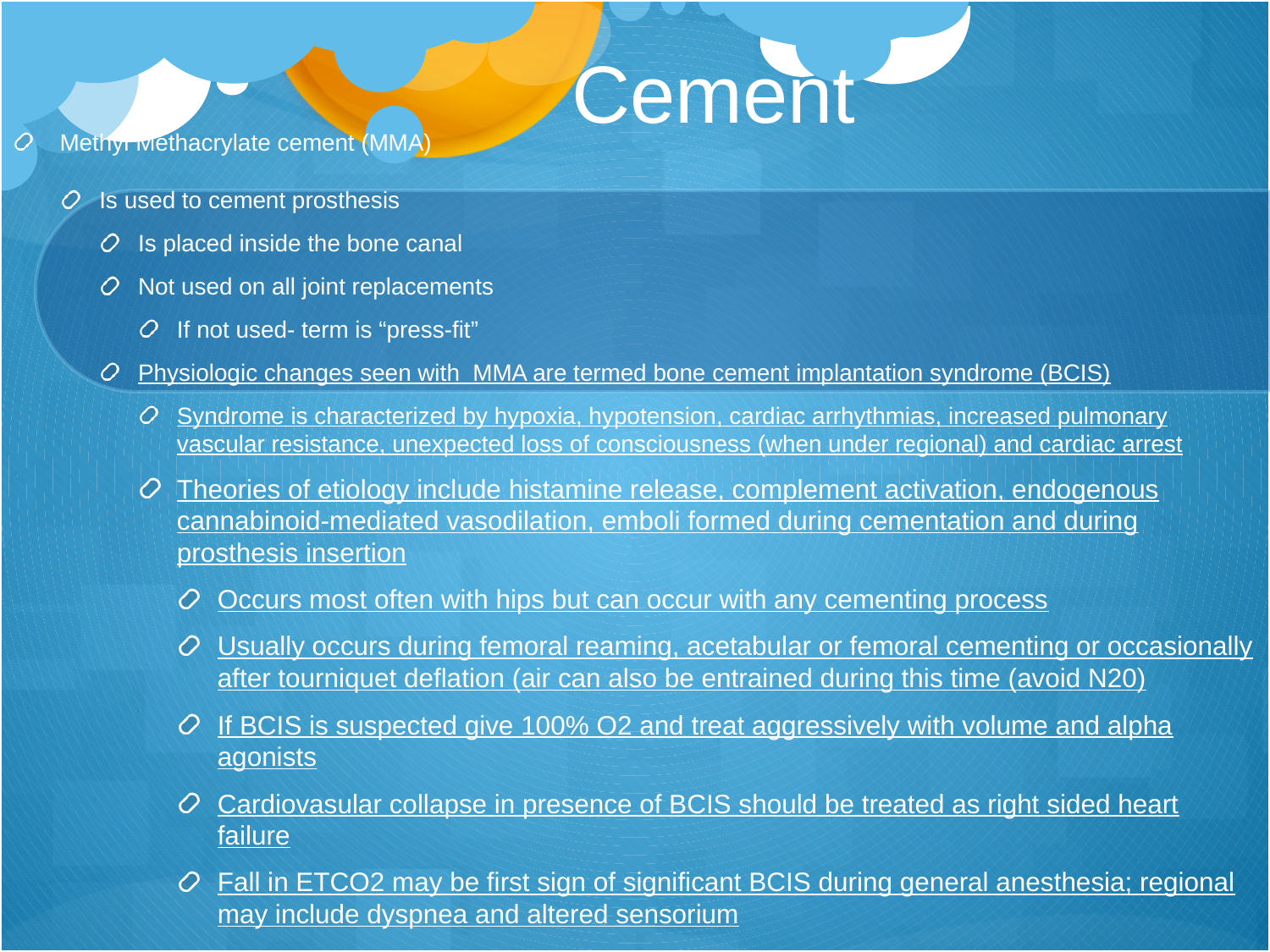

# Cement
Methyl Methacrylate cement (MMA)
Is used to cement prosthesis
Is placed inside the bone canal
Not used on all joint replacements
If not used- term is “press-fit”
Physiologic changes seen with  MMA are termed bone cement implantation syndrome (BCIS)
Syndrome is characterized by hypoxia, hypotension, cardiac arrhythmias, increased pulmonary vascular resistance, unexpected loss of consciousness (when under regional) and cardiac arrest
Theories of etiology include histamine release, complement activation, endogenous cannabinoid-mediated vasodilation, emboli formed during cementation and during prosthesis insertion
Occurs most often with hips but can occur with any cementing process
Usually occurs during femoral reaming, acetabular or femoral cementing or occasionally after tourniquet deflation (air can also be entrained during this time (avoid N20)
If BCIS is suspected give 100% O2 and treat aggressively with volume and alpha agonists
Cardiovasular collapse in presence of BCIS should be treated as right sided heart failure
Fall in ETCO2 may be first sign of significant BCIS during general anesthesia; regional may include dyspnea and altered sensorium